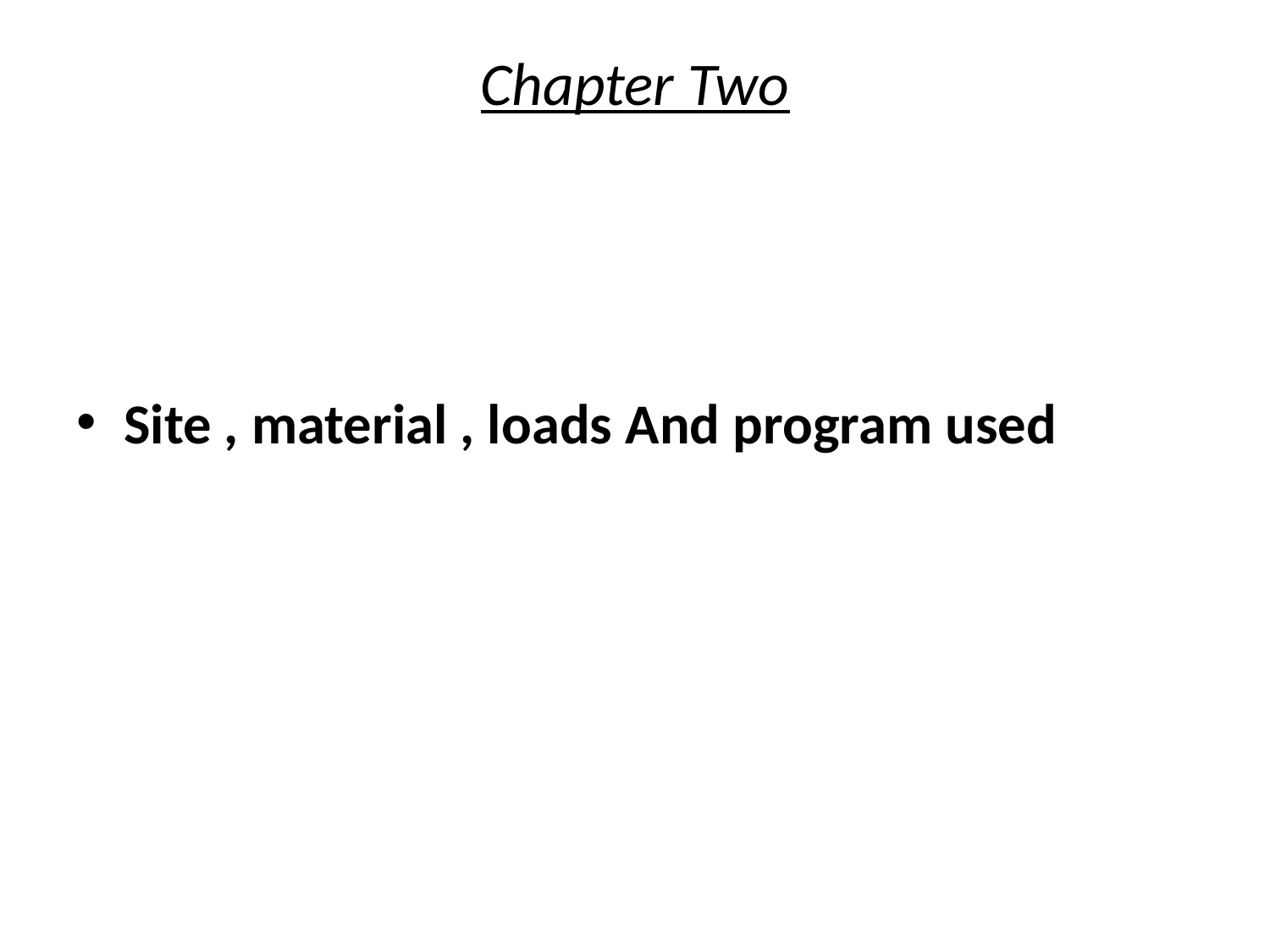

# Chapter Two
Site , material , loads And program used